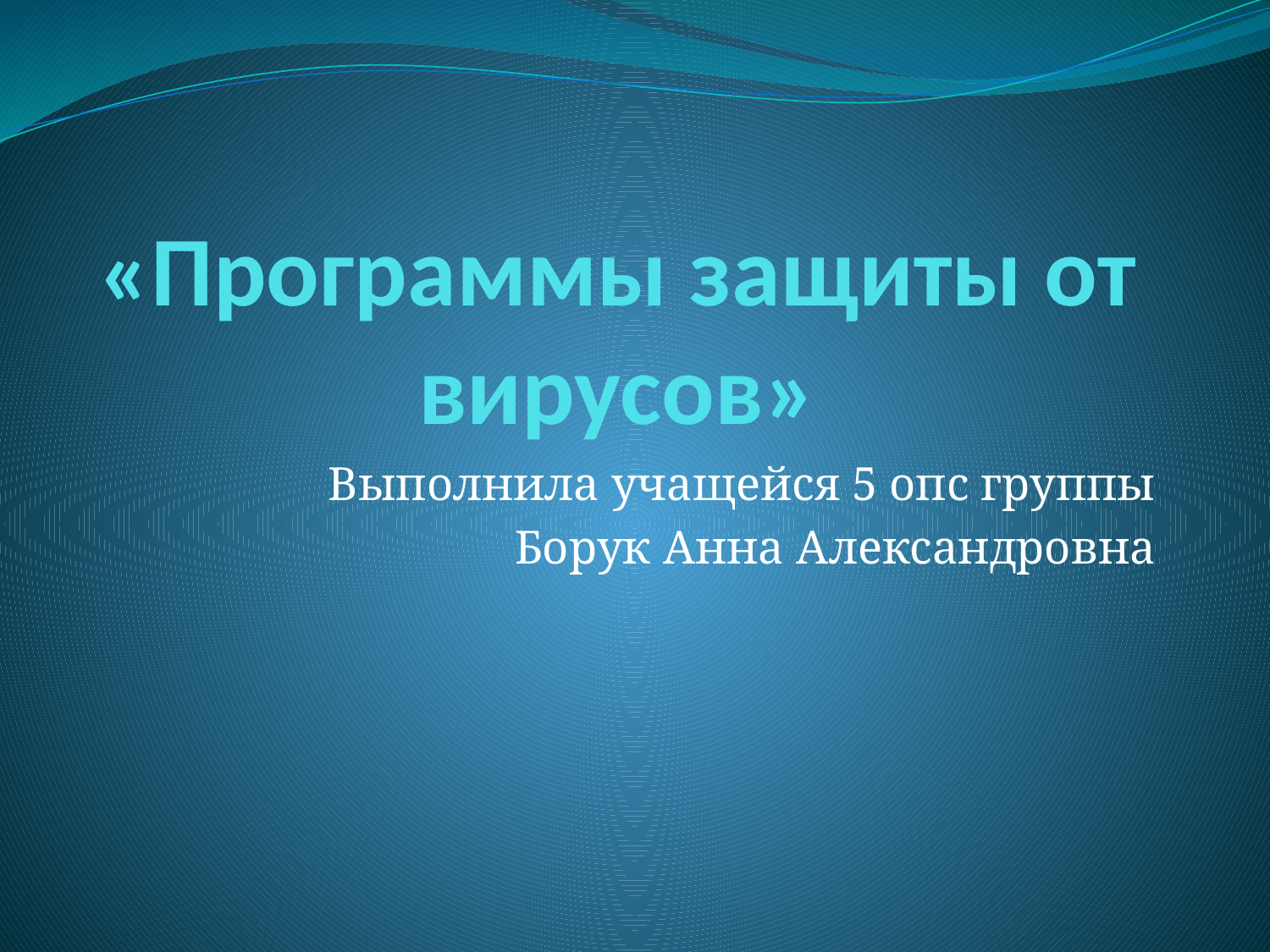

# «Программы защиты от вирусов»
Выполнила учащейся 5 опс группы
Борук Анна Александровна